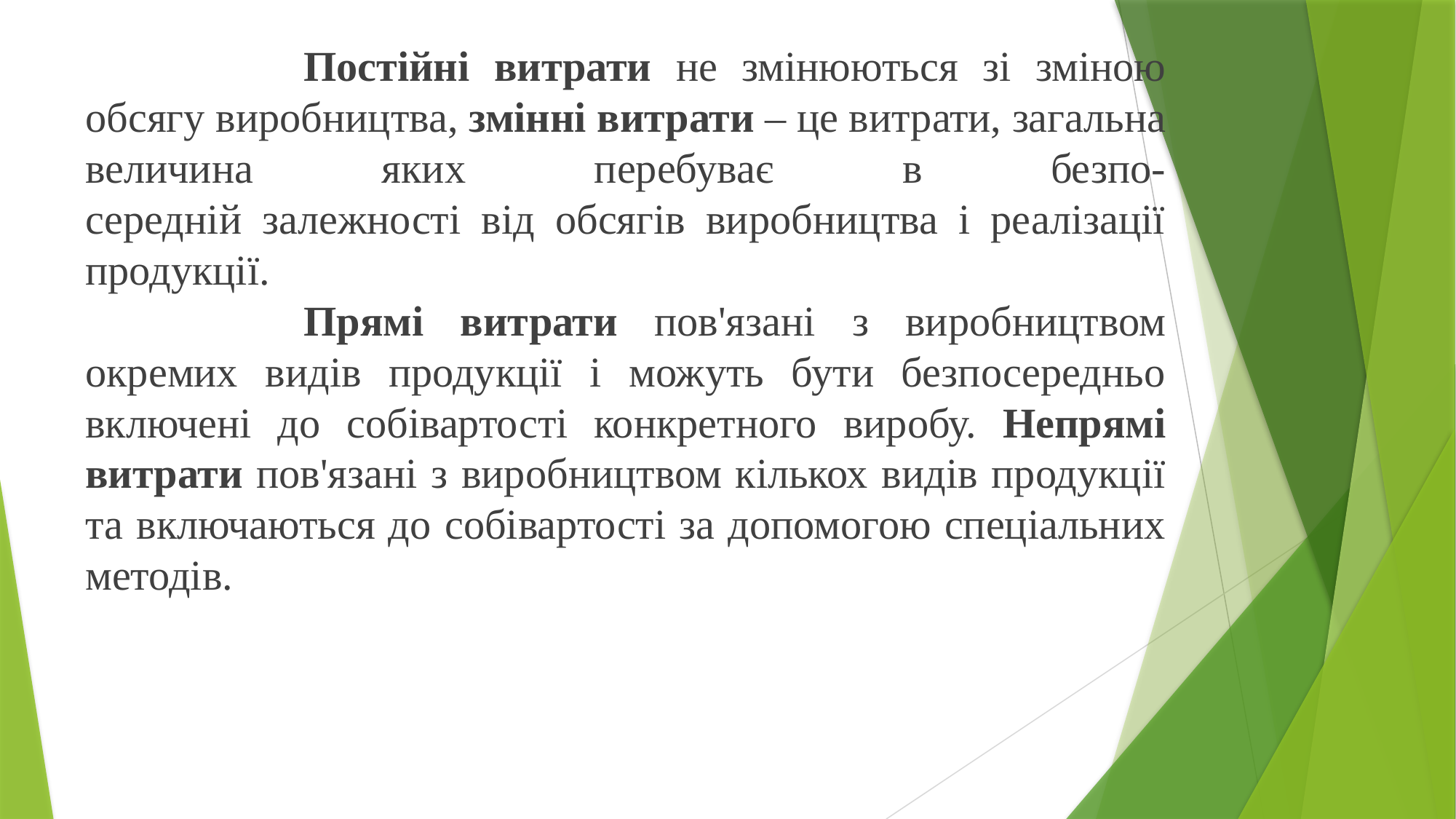

Постійні витрати не змінюються зі зміною обсягу виробництва, змінні витрати – це витрати, загальна величина яких перебуває в безпо-
середній залежності від обсягів виробництва і реалізації продукції.
			Прямі витрати пов'язані з виробництвом окремих видів продукції і можуть бути безпосередньо включені до собівартості конкретного виробу. Непрямі витрати пов'язані з виробництвом кількох видів продукції та включаються до собівартості за допомогою спеціальних методів.